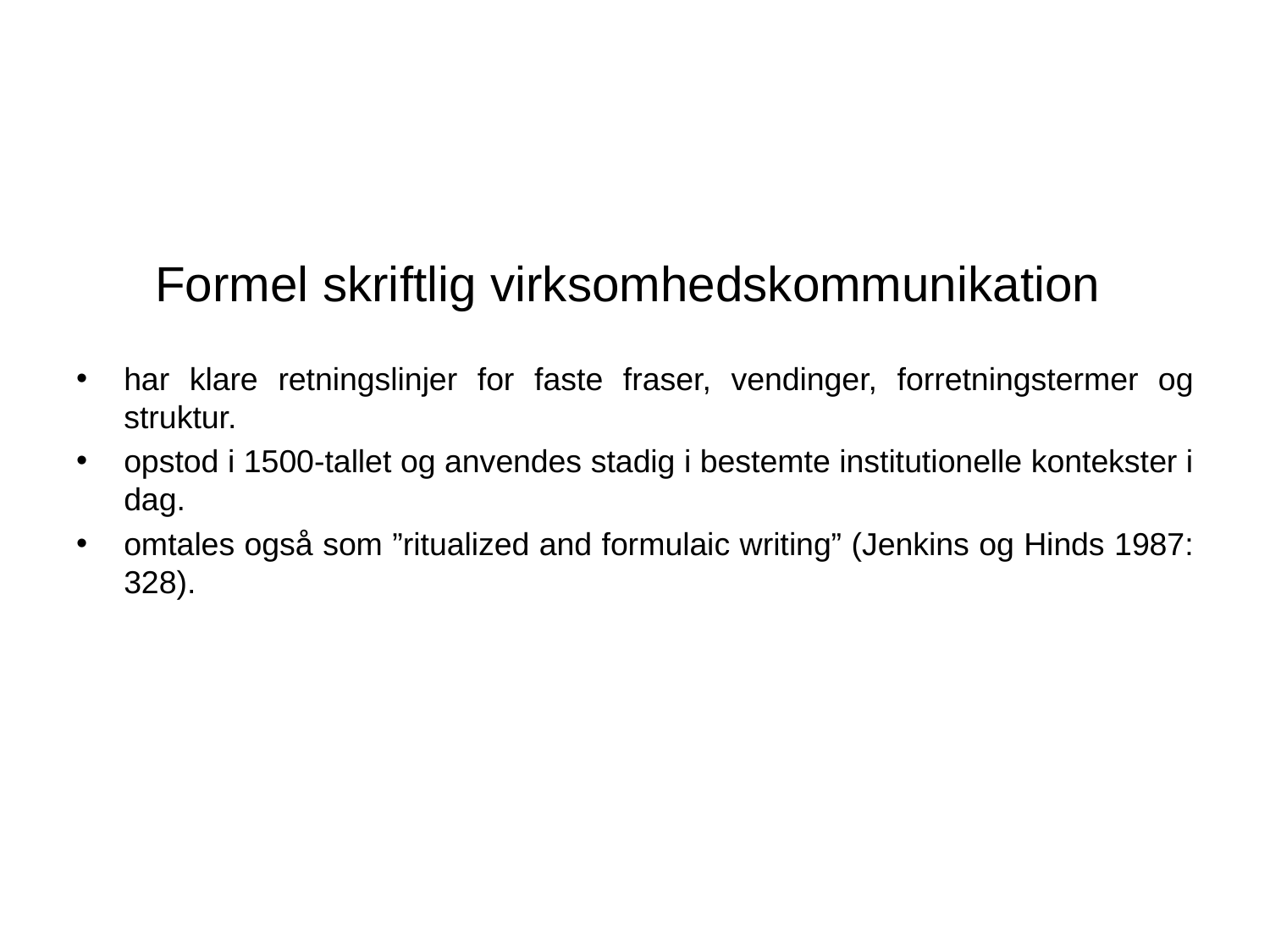

# Formel skriftlig virksomhedskommunikation
har klare retningslinjer for faste fraser, vendinger, forretningstermer og struktur.
opstod i 1500-tallet og anvendes stadig i bestemte institutionelle kontekster i dag.
omtales også som ”ritualized and formulaic writing” (Jenkins og Hinds 1987: 328).